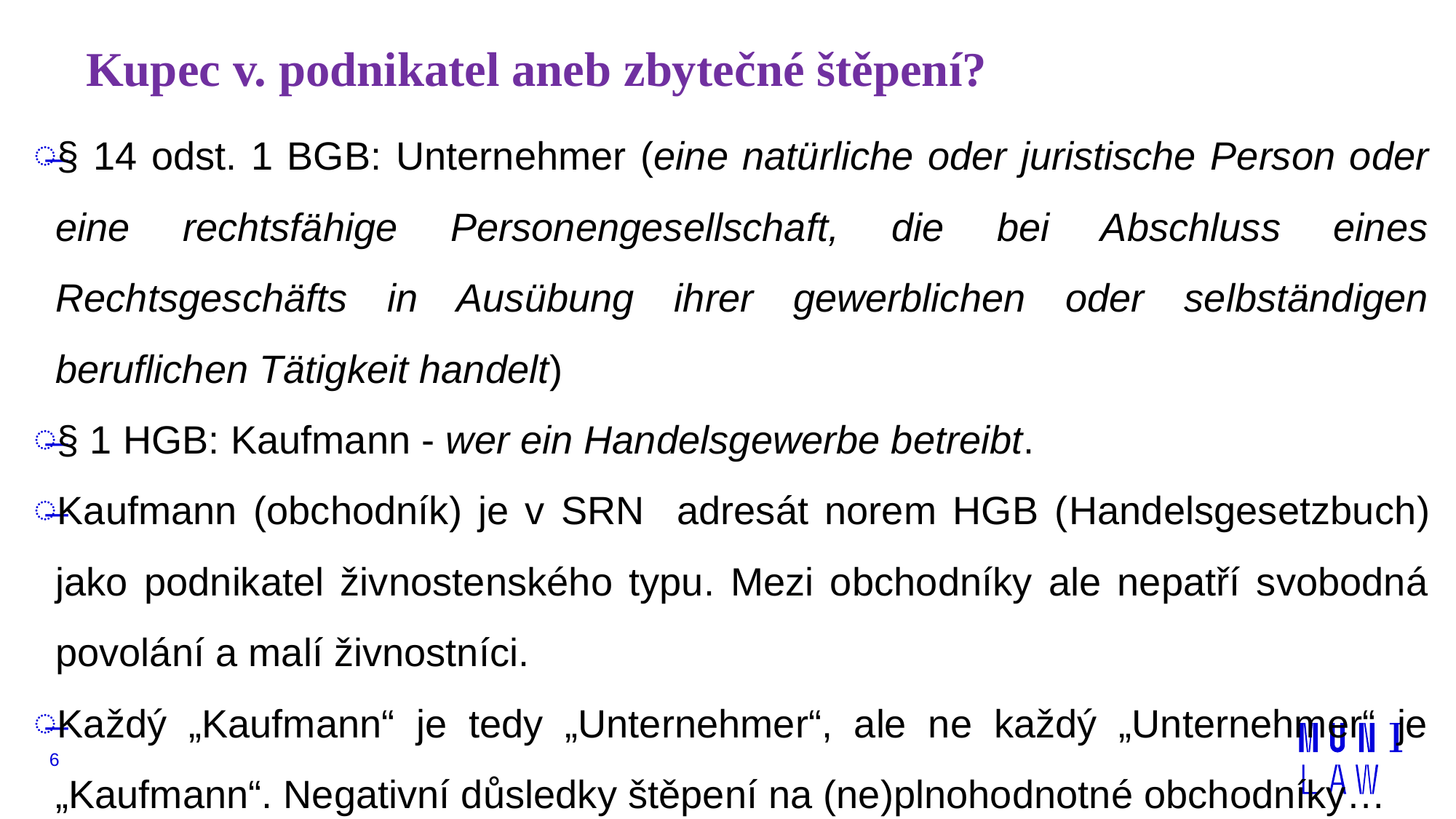

# Kupec v. podnikatel aneb zbytečné štěpení?
§ 14 odst. 1 BGB: Unternehmer (eine natürliche oder juristische Person oder eine rechtsfähige Personengesellschaft, die bei Abschluss eines Rechtsgeschäfts in Ausübung ihrer gewerblichen oder selbständigen beruflichen Tätigkeit handelt)
§ 1 HGB: Kaufmann - wer ein Handelsgewerbe betreibt.
Kaufmann (obchodník) je v SRN  adresát norem HGB (Handelsgesetzbuch) jako podnikatel živnostenského typu. Mezi obchodníky ale nepatří svobodná povolání a malí živnostníci.
Každý „Kaufmann“ je tedy „Unternehmer“, ale ne každý „Unternehmer“ je „Kaufmann“. Negativní důsledky štěpení na (ne)plnohodnotné obchodníky…

6